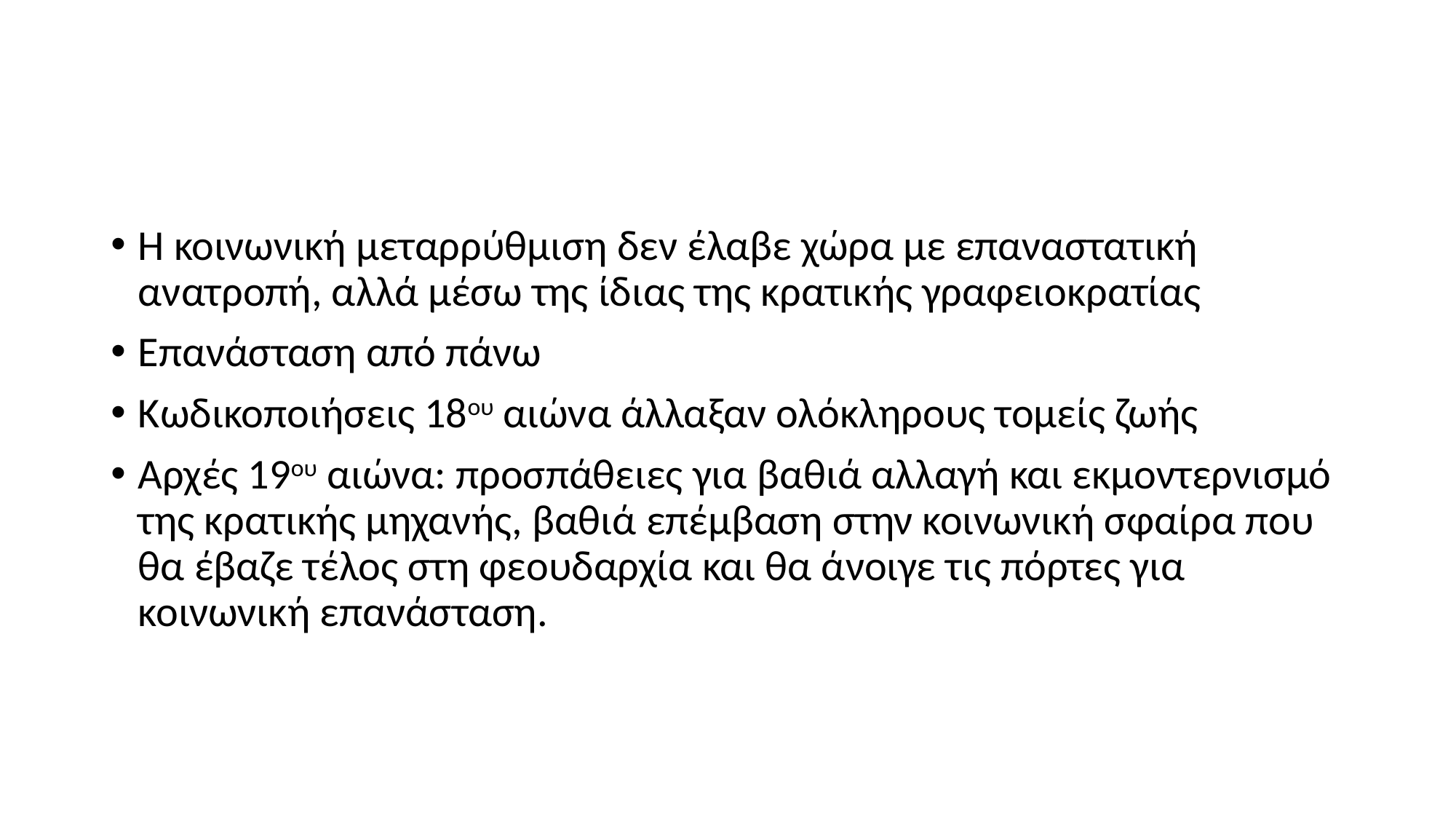

#
Η κοινωνική μεταρρύθμιση δεν έλαβε χώρα με επαναστατική ανατροπή, αλλά μέσω της ίδιας της κρατικής γραφειοκρατίας
Επανάσταση από πάνω
Κωδικοποιήσεις 18ου αιώνα άλλαξαν ολόκληρους τομείς ζωής
Αρχές 19ου αιώνα: προσπάθειες για βαθιά αλλαγή και εκμοντερνισμό της κρατικής μηχανής, βαθιά επέμβαση στην κοινωνική σφαίρα που θα έβαζε τέλος στη φεουδαρχία και θα άνοιγε τις πόρτες για κοινωνική επανάσταση.